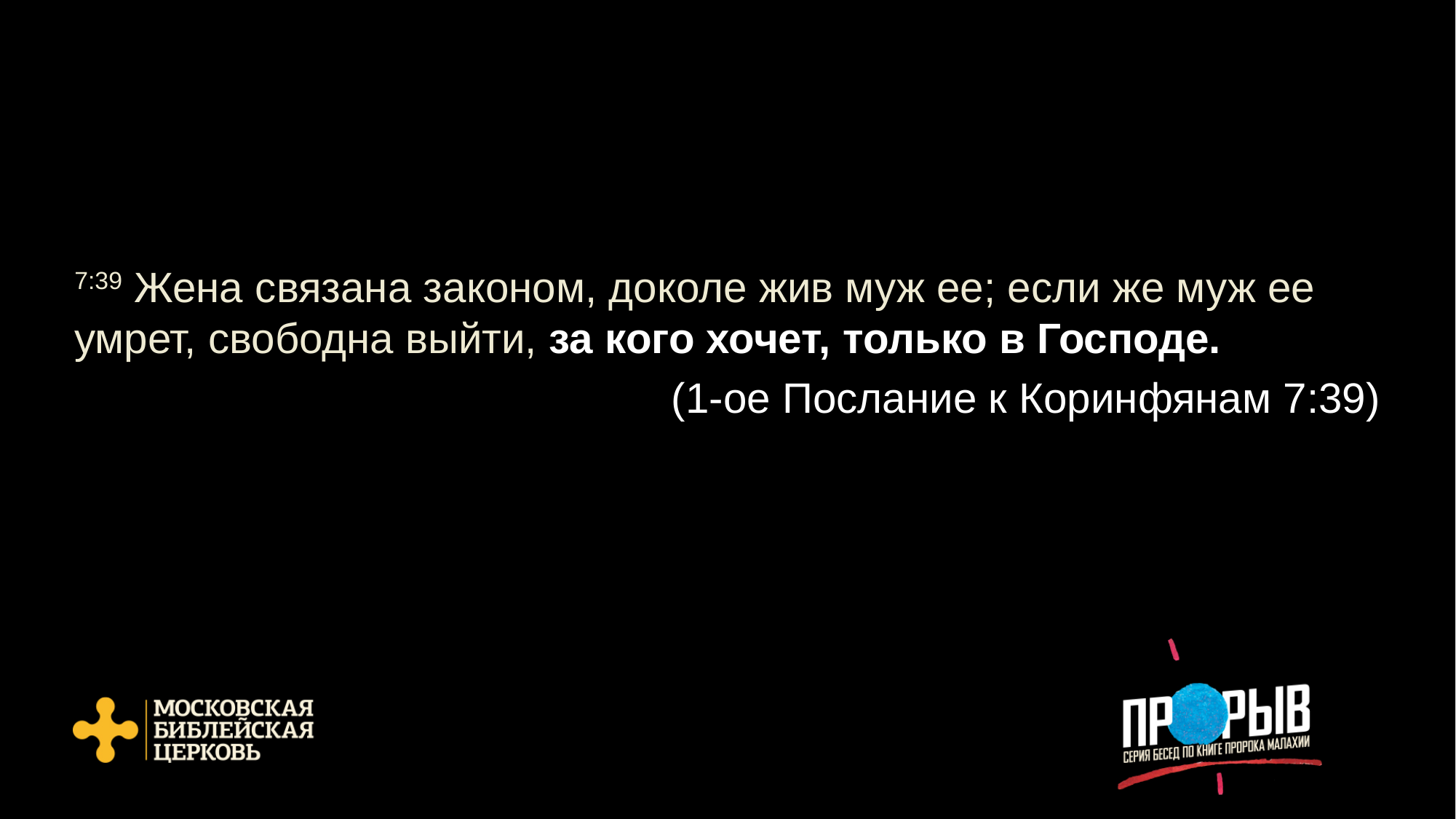

7:39 Жена связана законом, доколе жив муж ее; если же муж ее умрет, свободна выйти, за кого хочет, только в Господе.
(1-ое Послание к Коринфянам 7:39)